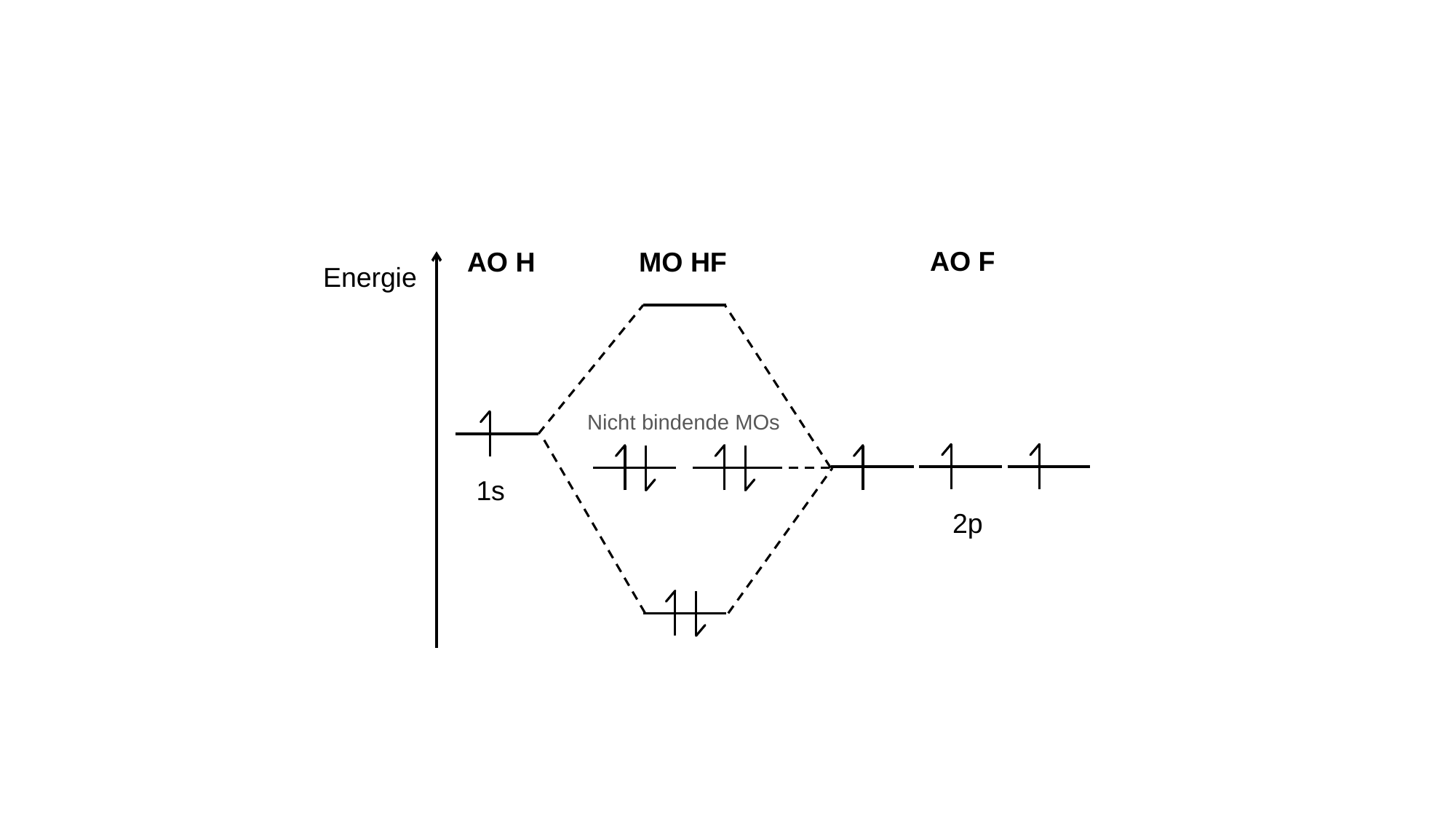

AO F
AO H
MO HF
Energie
Nicht bindende MOs
1s
2p